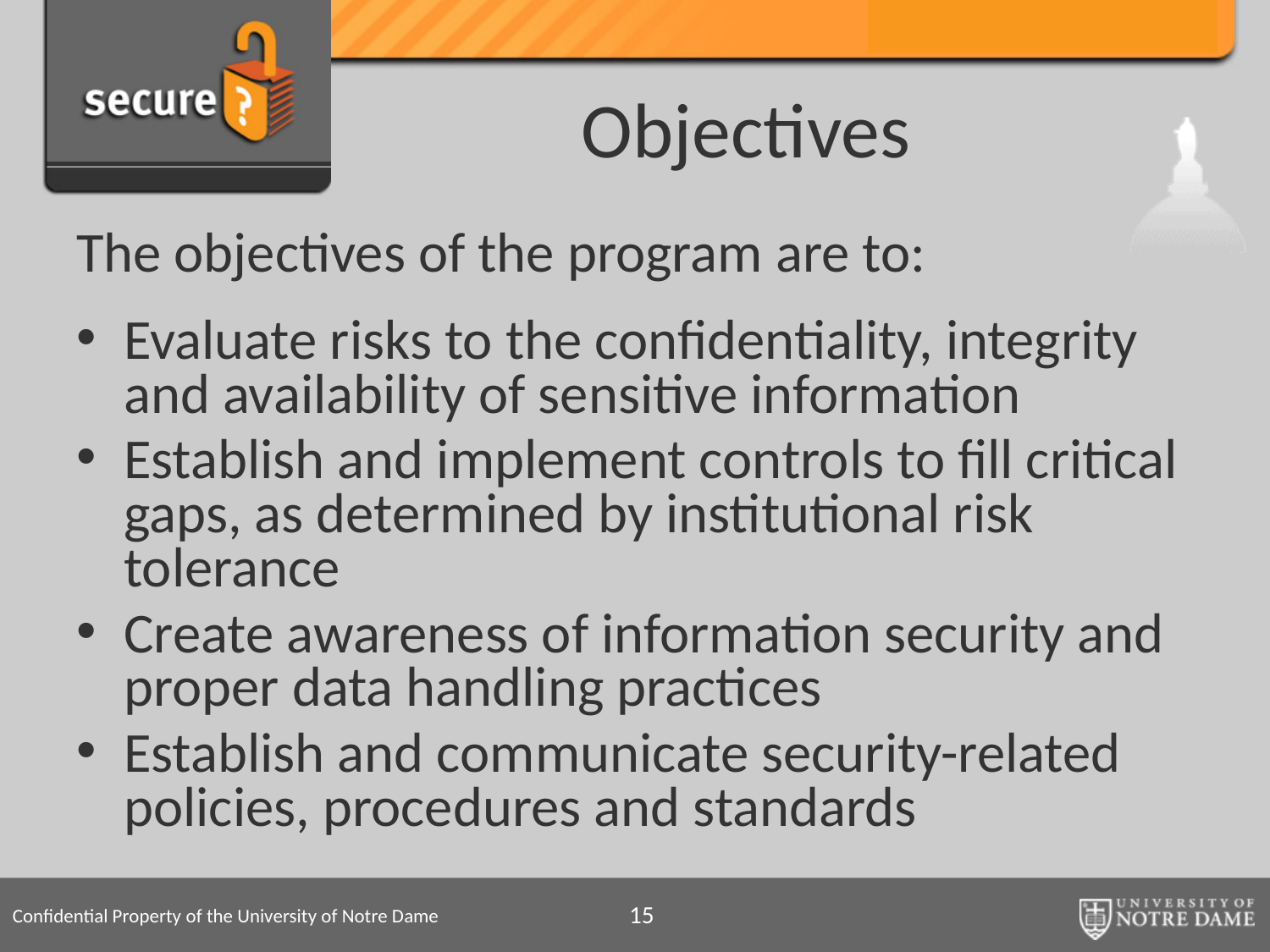

# Objectives
The objectives of the program are to:
Evaluate risks to the confidentiality, integrity and availability of sensitive information
Establish and implement controls to fill critical gaps, as determined by institutional risk tolerance
Create awareness of information security and proper data handling practices
Establish and communicate security-related policies, procedures and standards

15